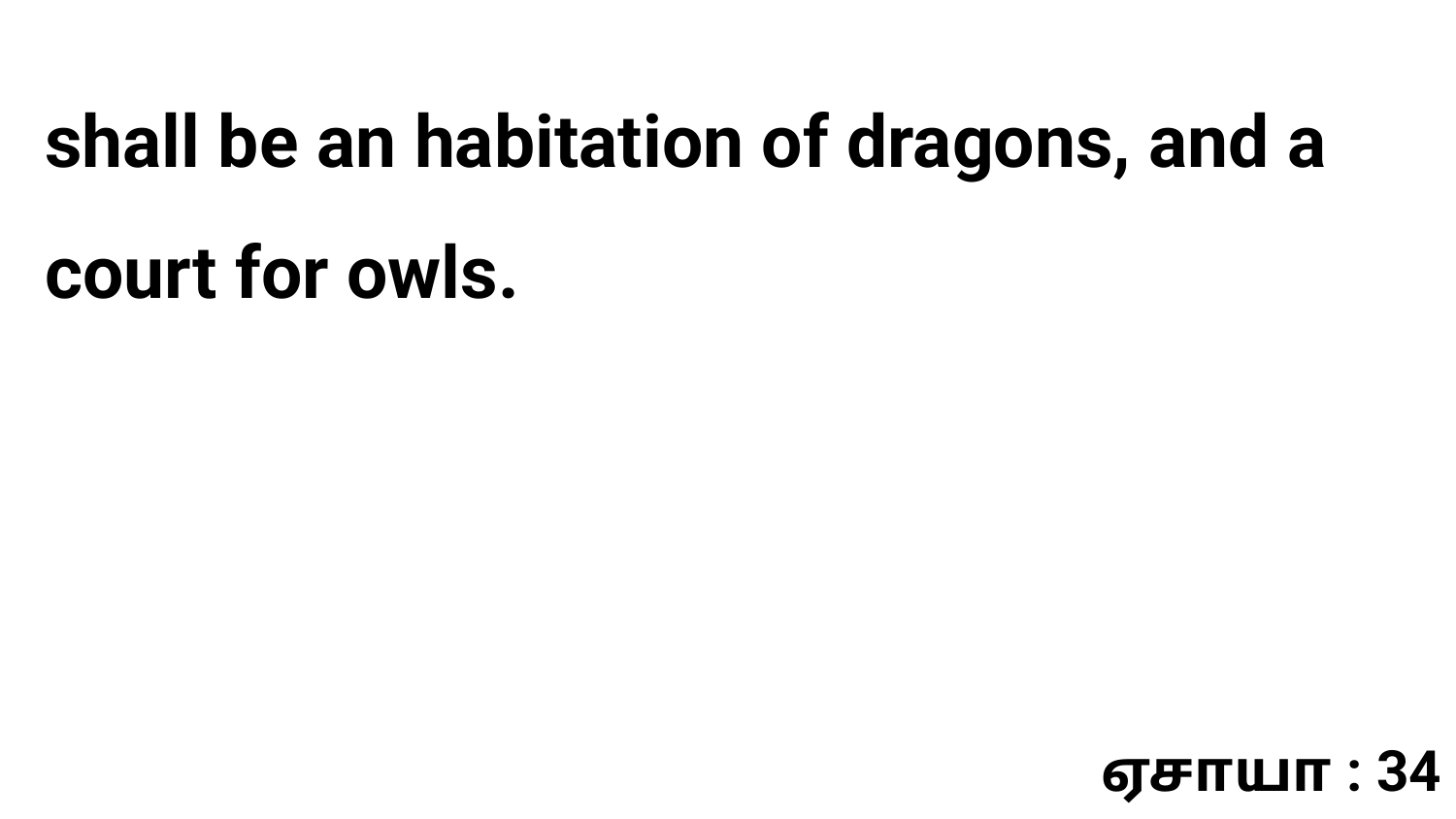

shall be an habitation of dragons, and a court for owls.
ஏசாயா : 34